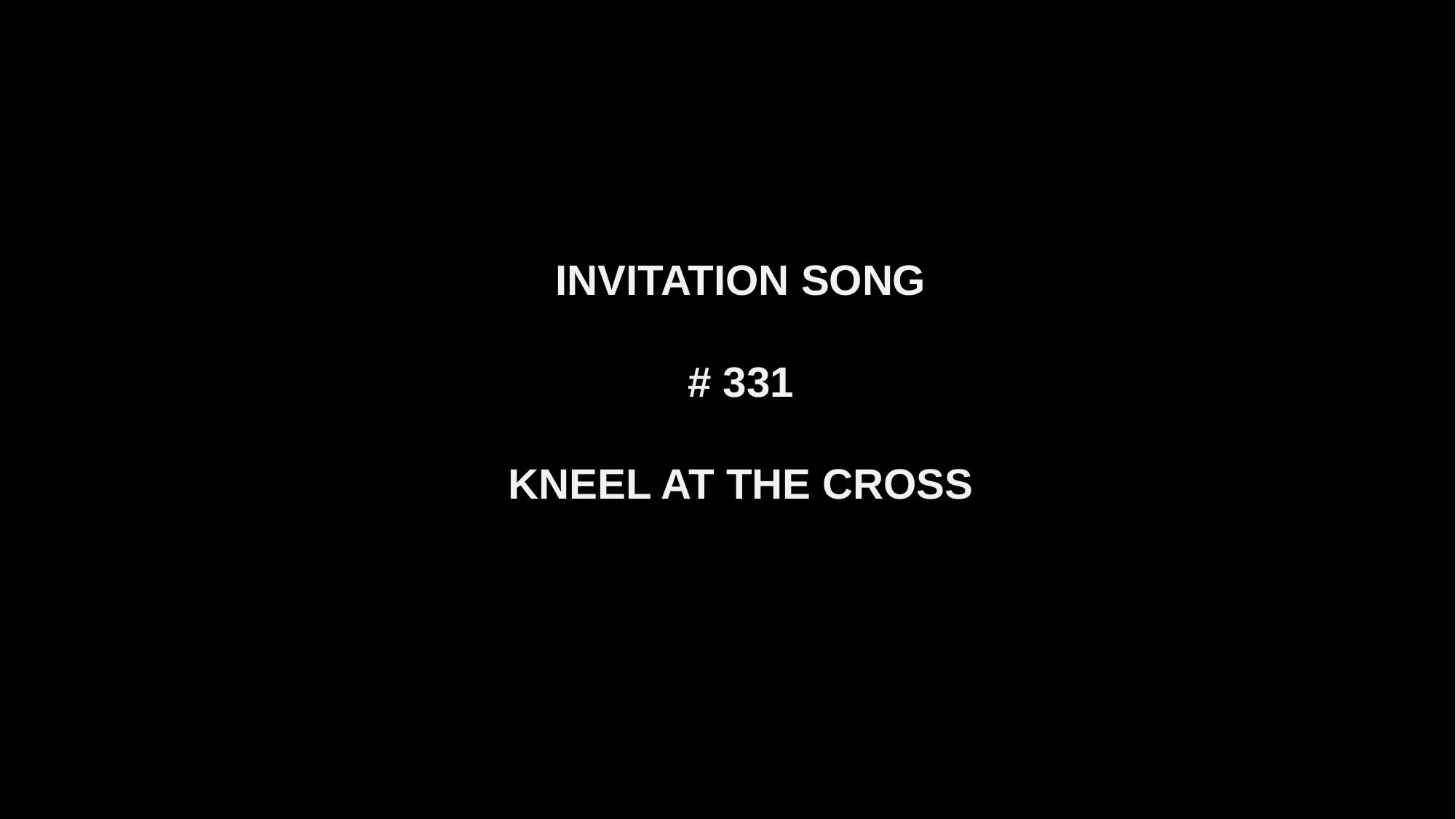

INVITATION SONG

# 331

KNEEL AT THE CROSS